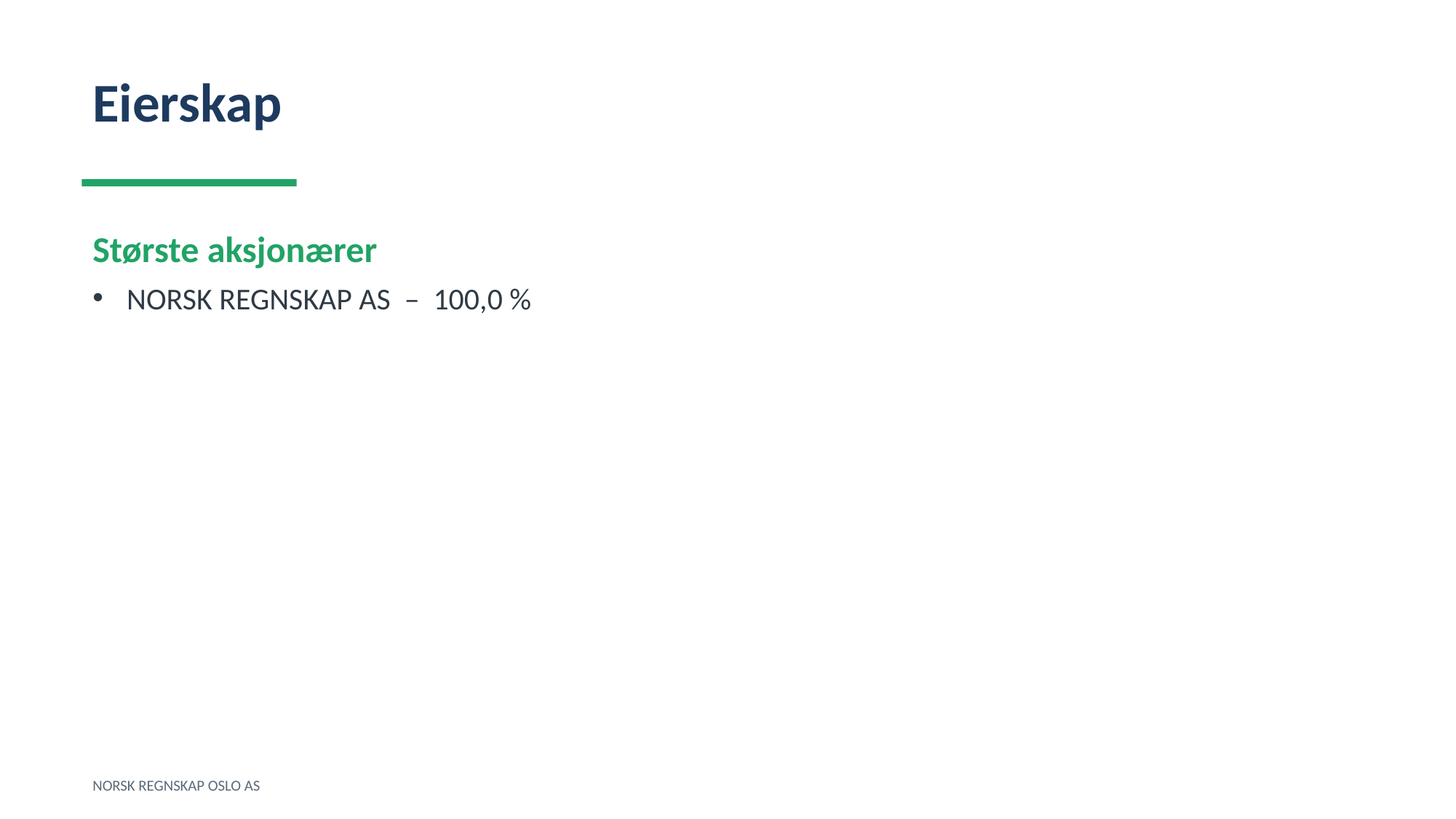

Eierskap

Største aksjonærer
NORSK REGNSKAP AS  –  100,0 %
NORSK REGNSKAP OSLO AS